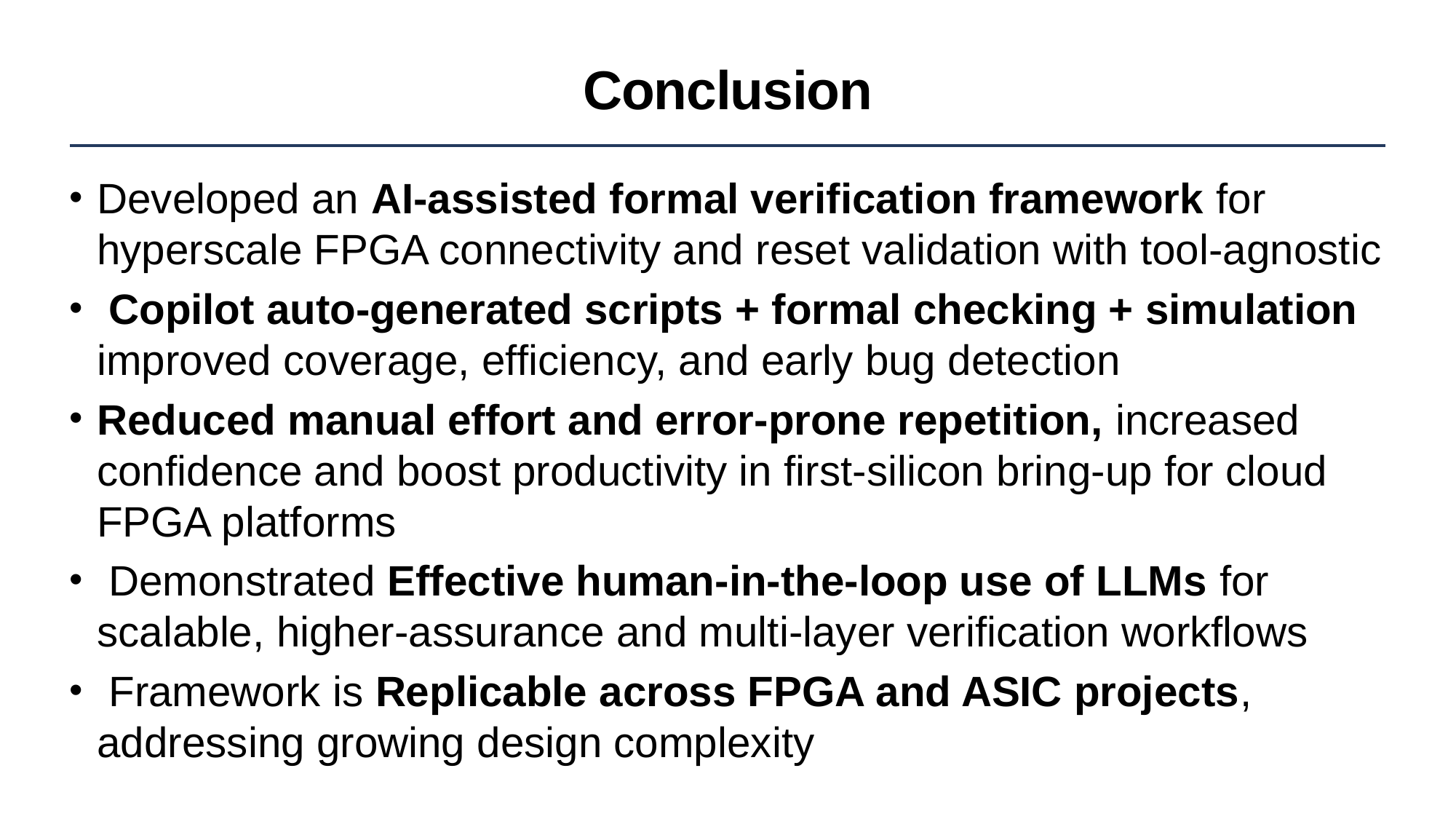

# Conclusion
Developed an AI‑assisted formal verification framework for hyperscale FPGA connectivity and reset validation with tool-agnostic
 Copilot auto-generated scripts + formal checking + simulation improved coverage, efficiency, and early bug detection
Reduced manual effort and error-prone repetition, increased confidence and boost productivity in first‑silicon bring‑up for cloud FPGA platforms
 Demonstrated Effective human‑in‑the‑loop use of LLMs for scalable, higher-assurance and multi-layer verification workflows
 Framework is Replicable across FPGA and ASIC projects, addressing growing design complexity